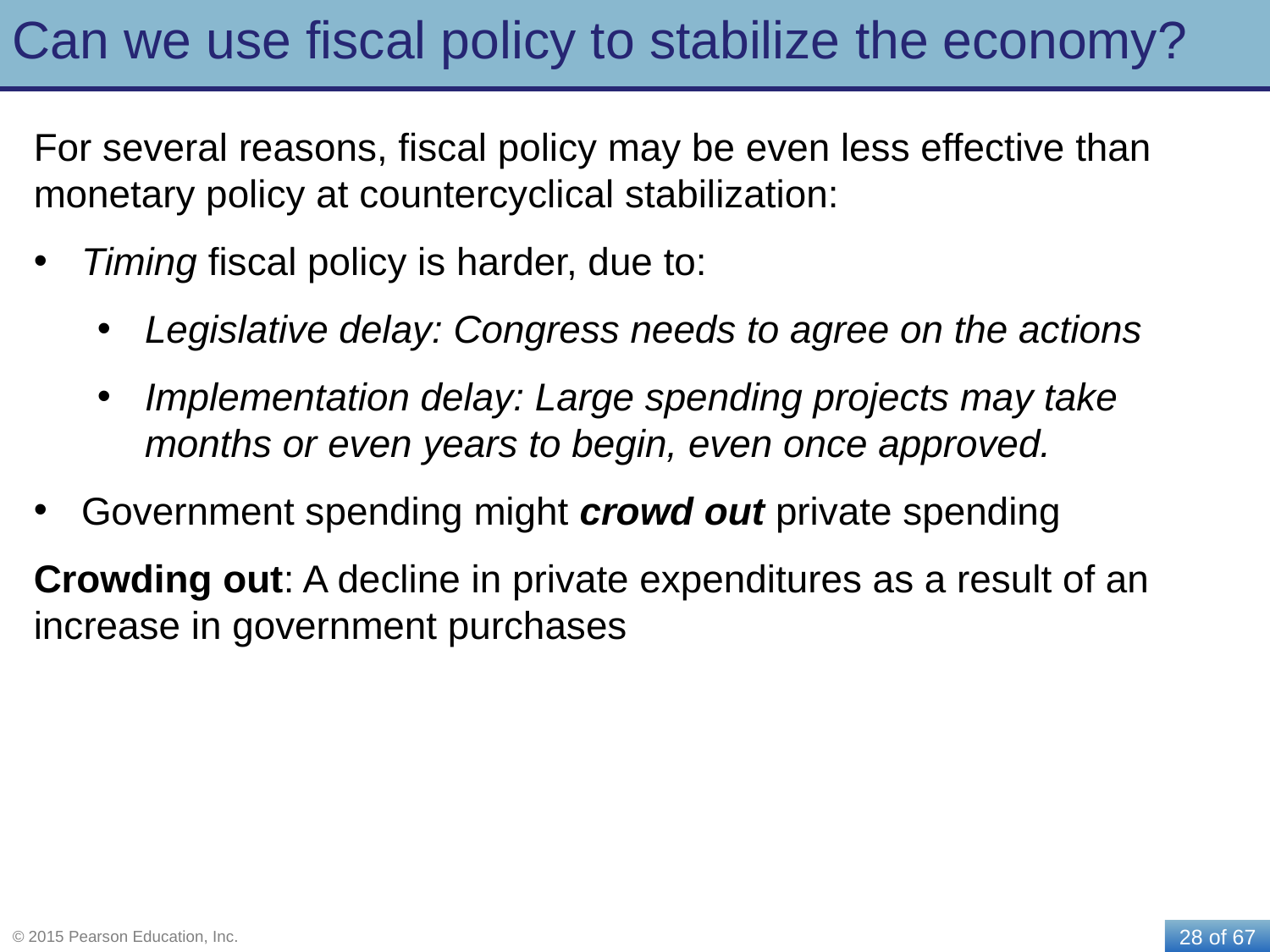

# Can we use fiscal policy to stabilize the economy?
For several reasons, fiscal policy may be even less effective than monetary policy at countercyclical stabilization:
Timing fiscal policy is harder, due to:
Legislative delay: Congress needs to agree on the actions
Implementation delay: Large spending projects may take months or even years to begin, even once approved.
Government spending might crowd out private spending
Crowding out: A decline in private expenditures as a result of an increase in government purchases